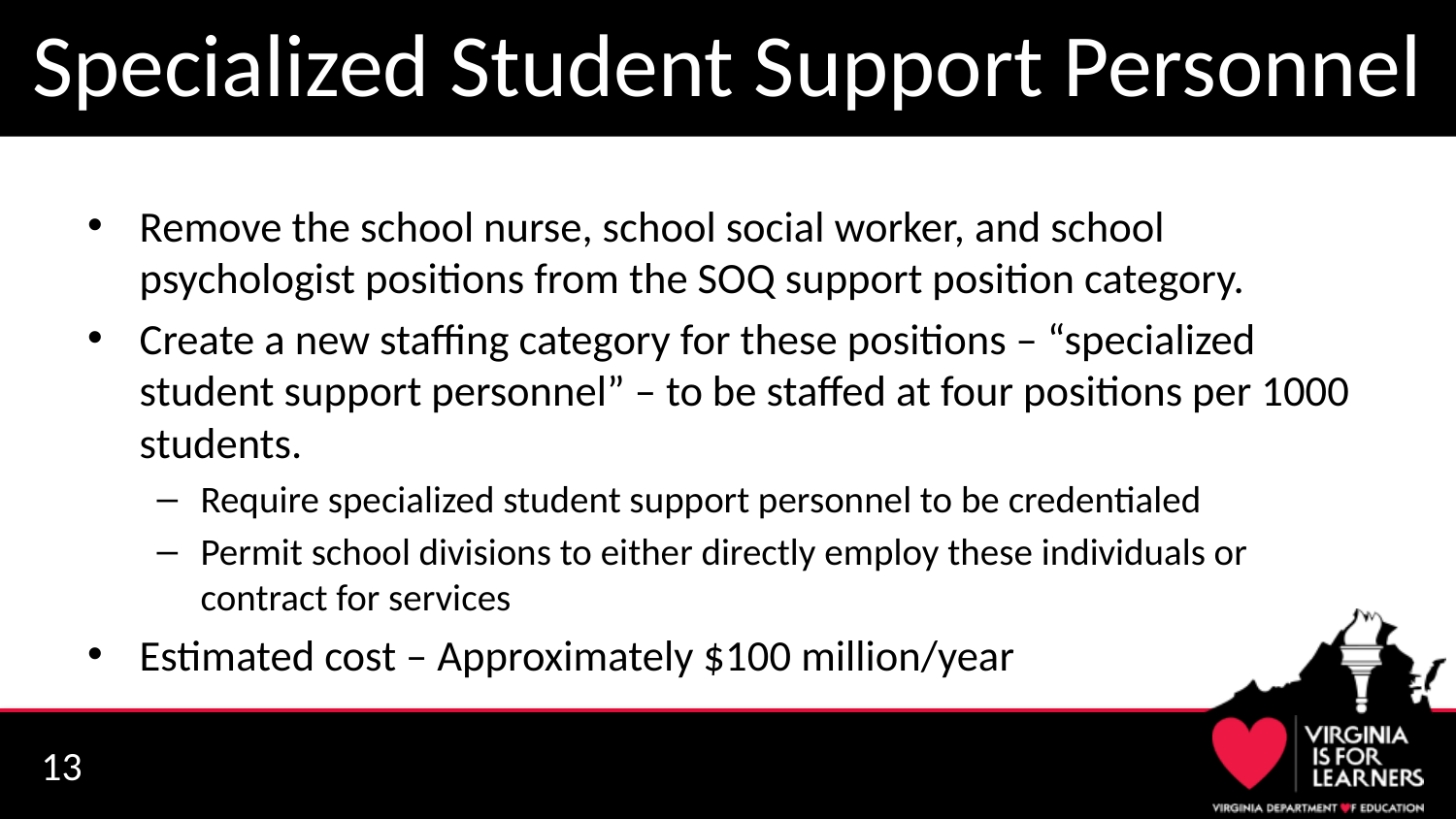

# Specialized Student Support Personnel
Remove the school nurse, school social worker, and school psychologist positions from the SOQ support position category.
Create a new staffing category for these positions – “specialized student support personnel” – to be staffed at four positions per 1000 students.
Require specialized student support personnel to be credentialed
Permit school divisions to either directly employ these individuals or contract for services
Estimated cost – Approximately $100 million/year